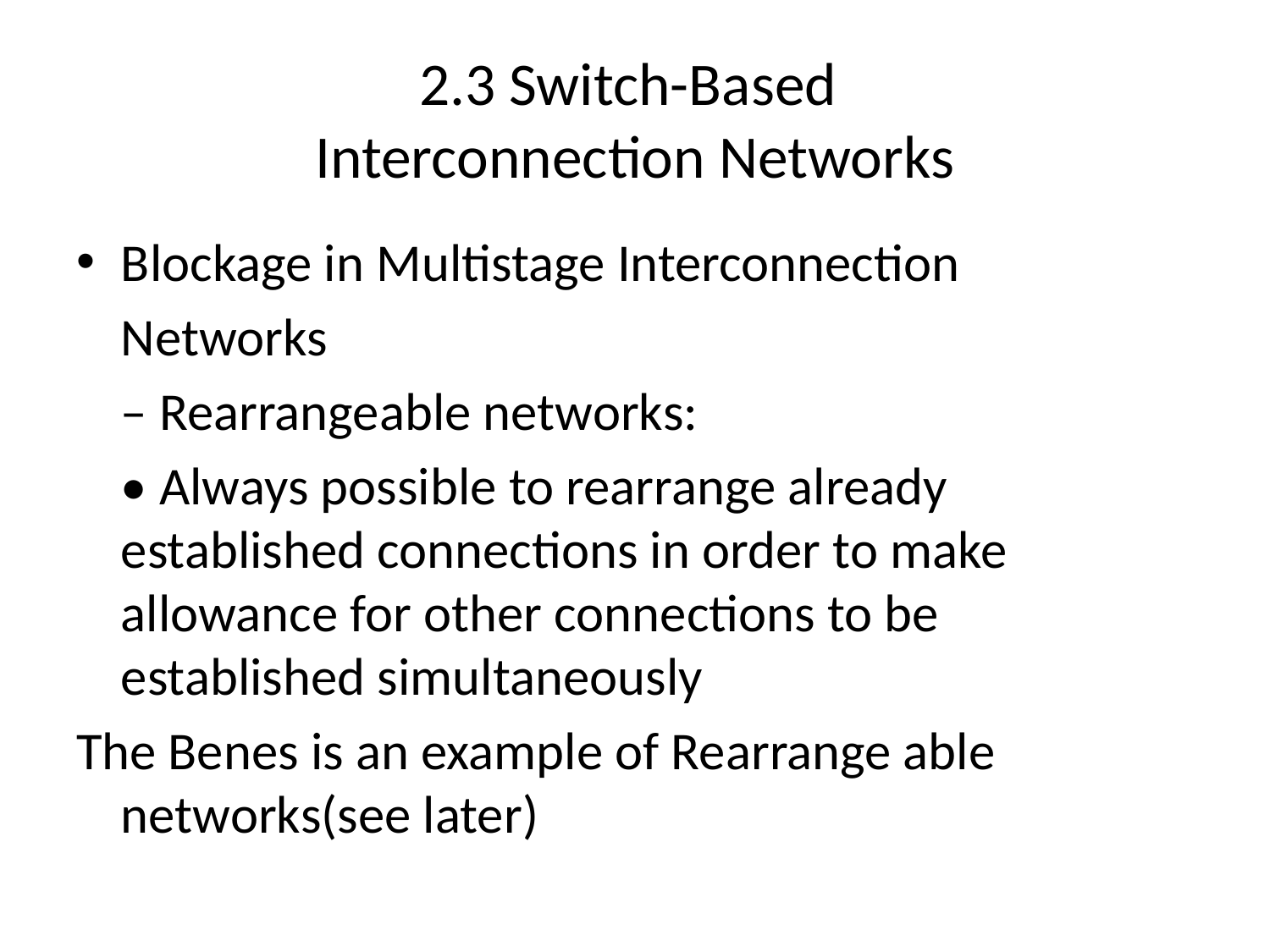

# 2.3 Switch-Based Interconnection Networks
Blockage in Multistage Interconnection
	Networks
	– Rearrangeable networks:
		• Always possible to rearrange already 	established connections in order to make 	allowance for other connections to be 	established simultaneously
The Benes is an example of Rearrange able networks(see later)